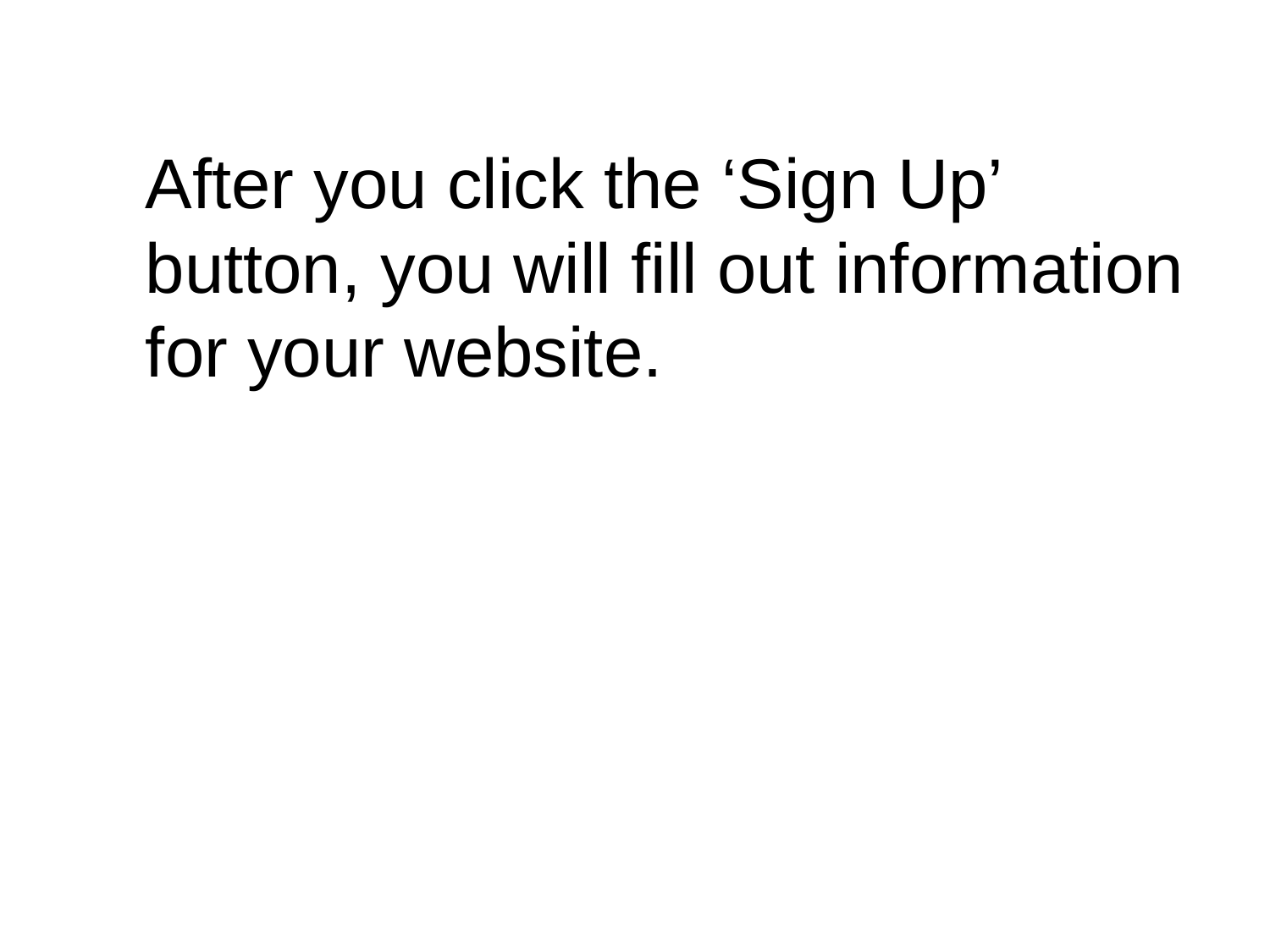

After you click the ‘Sign Up’ button, you will fill out information for your website.